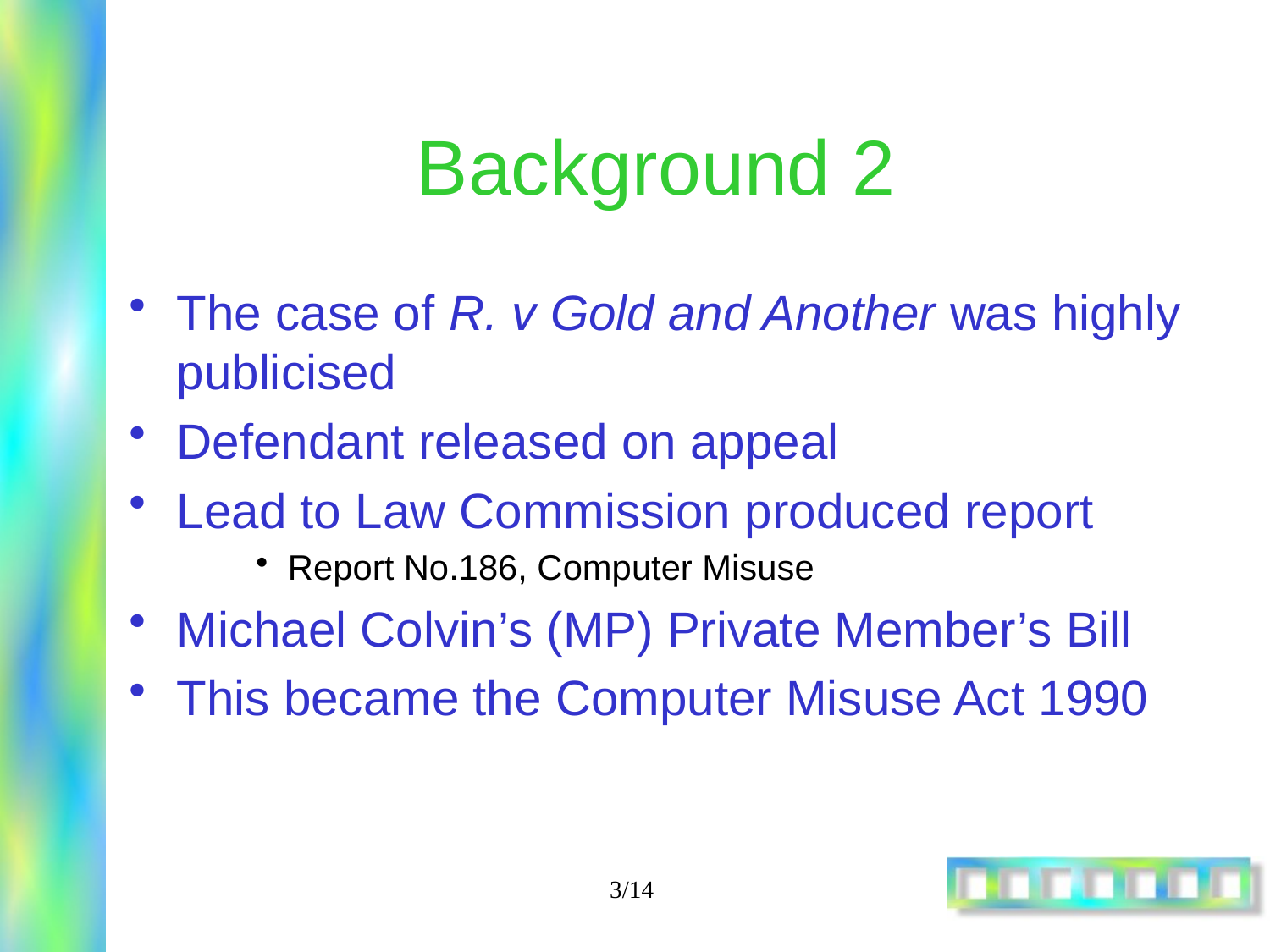

# Background 2
The case of R. v Gold and Another was highly publicised
Defendant released on appeal
Lead to Law Commission produced report
Report No.186, Computer Misuse
Michael Colvin’s (MP) Private Member’s Bill
This became the Computer Misuse Act 1990
3/14